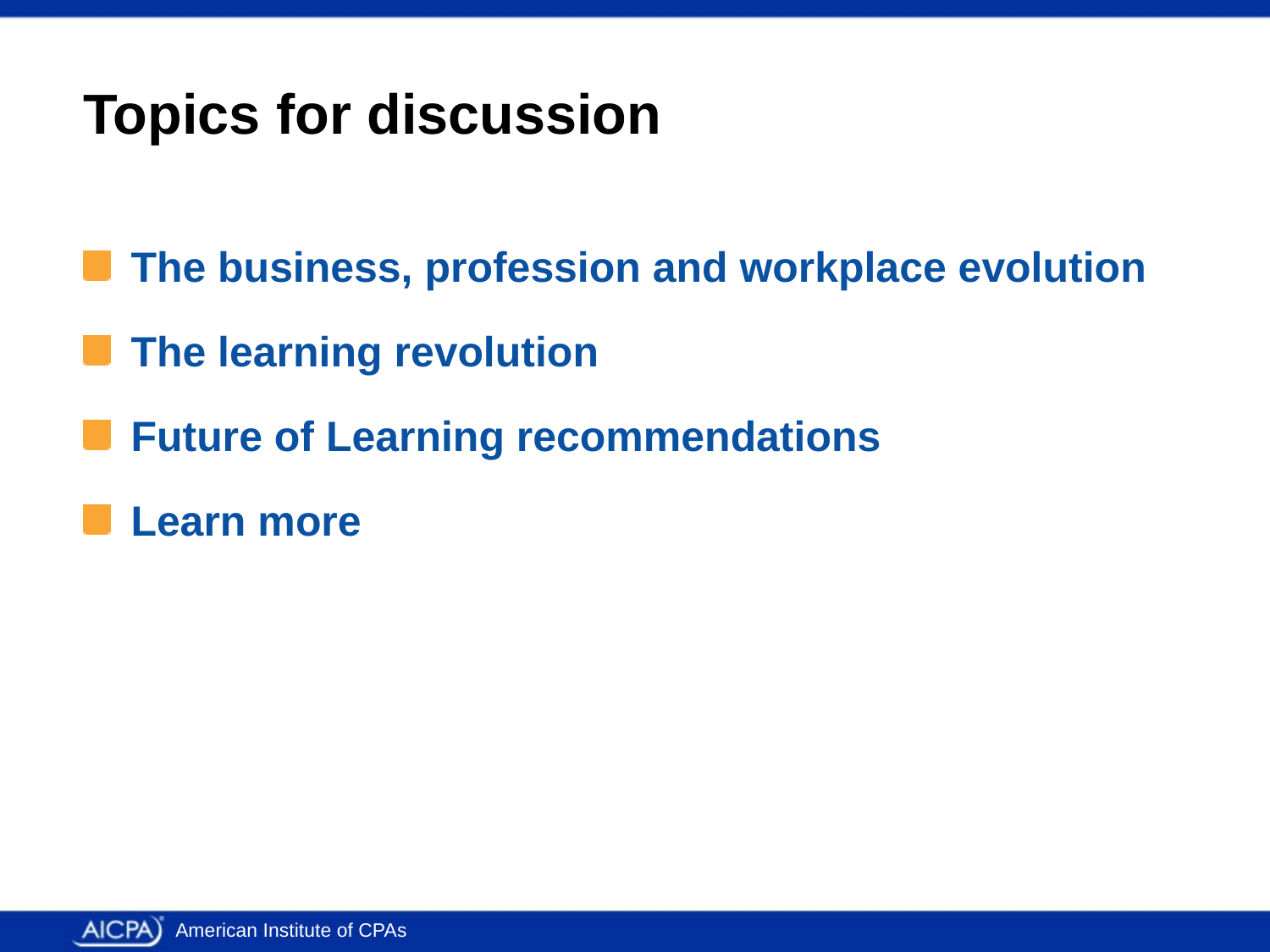

# Topics for discussion
The business, profession and workplace evolution
The learning revolution
Future of Learning recommendations
Learn more